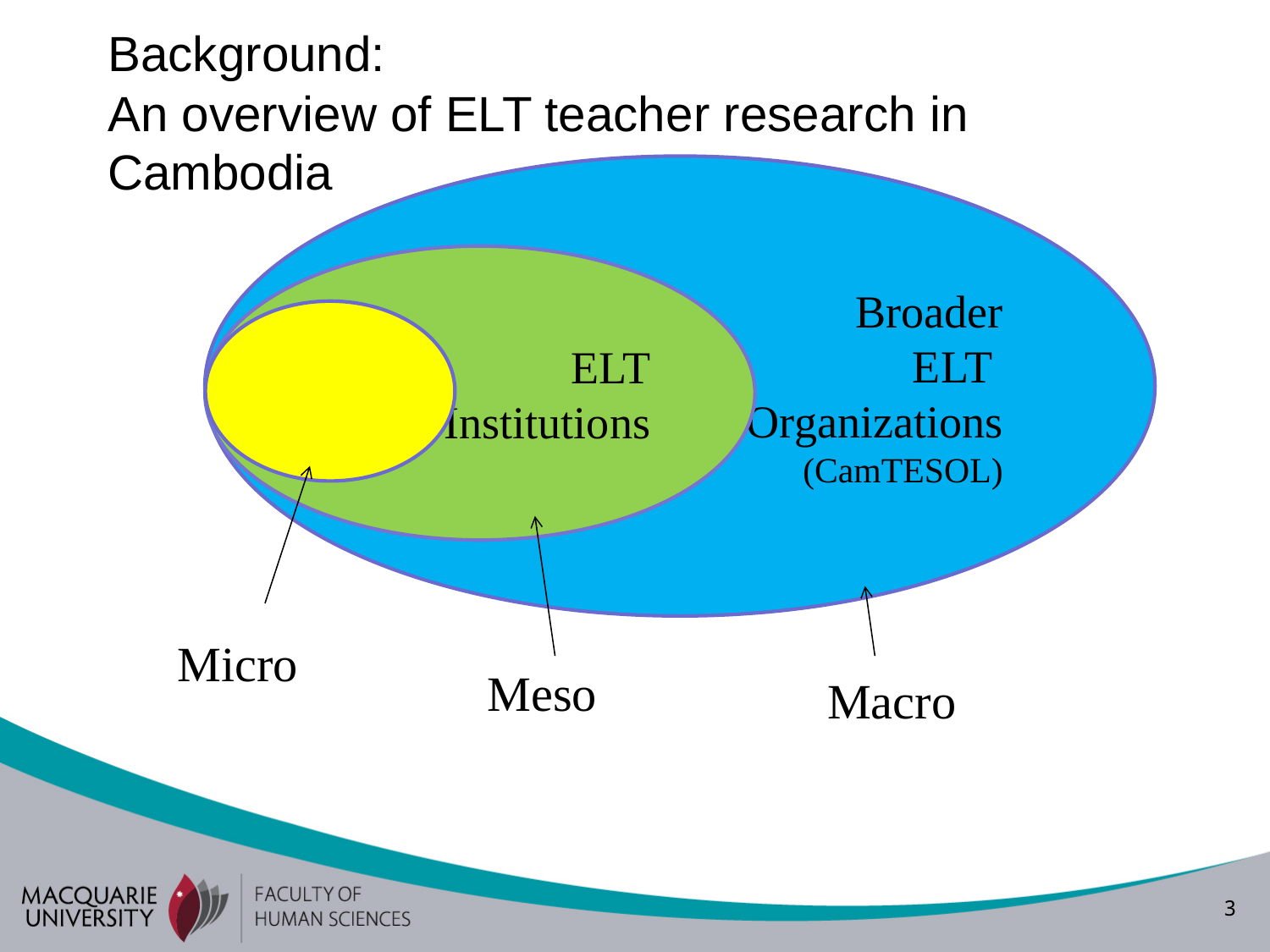

# Background: An overview of ELT teacher research in Cambodia
Broader
ELT
 Organizations
(CamTESOL)
ELT
     Institutions
Individual English teachers
Micro
Meso
Macro